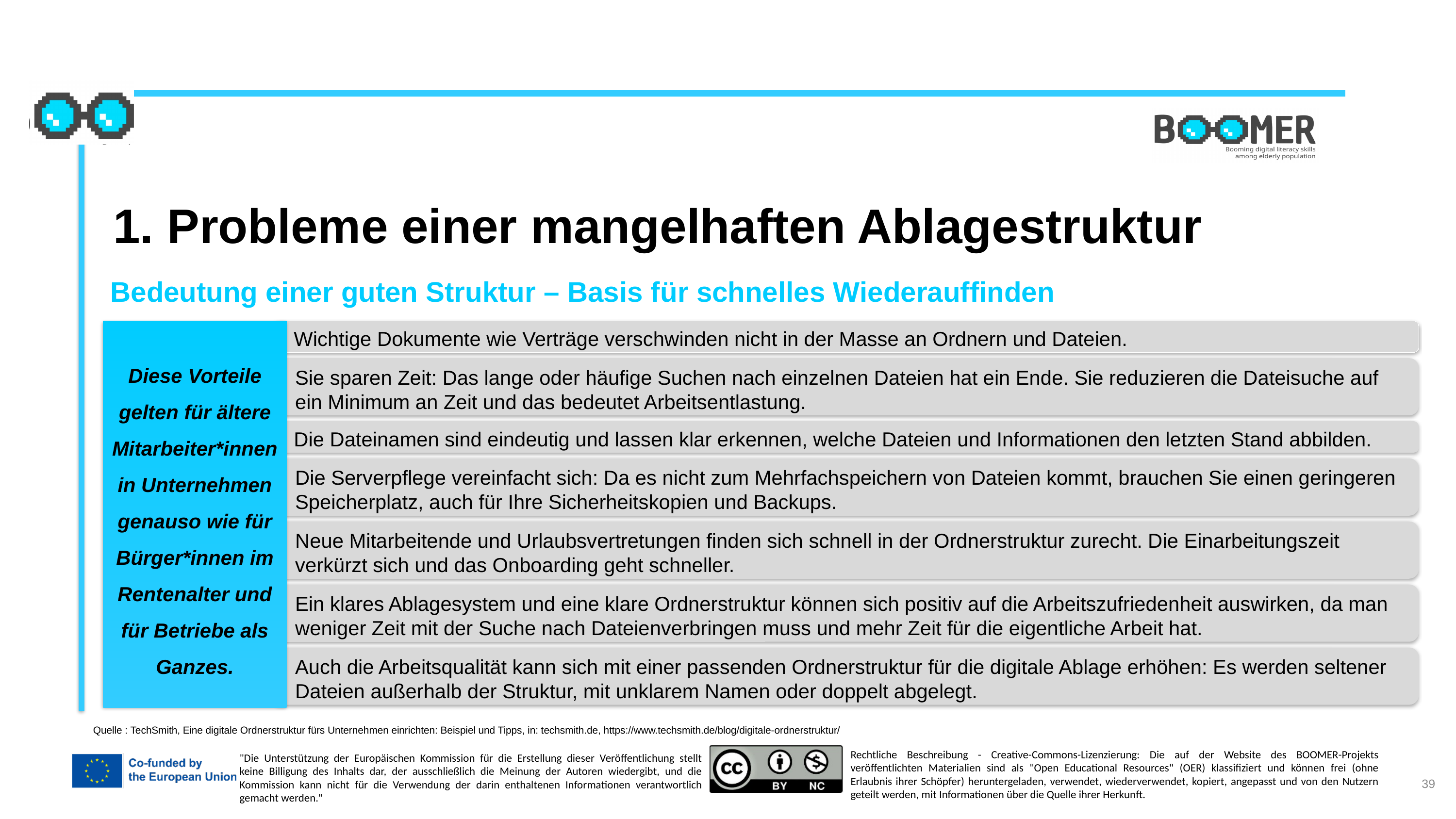

1. Probleme einer mangelhaften Ablagestruktur
Bedeutung einer guten Struktur – Basis für schnelles Wiederauffinden
Diese Vorteile gelten für ältere Mitarbeiter*innen in Unternehmen genauso wie für Bürger*innen im Rentenalter und für Betriebe als Ganzes.
Wichtige Dokumente wie Verträge verschwinden nicht in der Masse an Ordnern und Dateien.
Sie sparen Zeit: Das lange oder häufige Suchen nach einzelnen Dateien hat ein Ende. Sie reduzieren die Dateisuche auf ein Minimum an Zeit und das bedeutet Arbeitsentlastung.
Die Dateinamen sind eindeutig und lassen klar erkennen, welche Dateien und Informationen den letzten Stand abbilden.
Die Serverpflege vereinfacht sich: Da es nicht zum Mehrfachspeichern von Dateien kommt, brauchen Sie einen geringeren Speicherplatz, auch für Ihre Sicherheitskopien und Backups.
Neue Mitarbeitende und Urlaubsvertretungen finden sich schnell in der Ordnerstruktur zurecht. Die Einarbeitungszeit verkürzt sich und das Onboarding geht schneller.
Ein klares Ablagesystem und eine klare Ordnerstruktur können sich positiv auf die Arbeitszufriedenheit auswirken, da man weniger Zeit mit der Suche nach Dateienverbringen muss und mehr Zeit für die eigentliche Arbeit hat.
Auch die Arbeitsqualität kann sich mit einer passenden Ordnerstruktur für die digitale Ablage erhöhen: Es werden seltener Dateien außerhalb der Struktur, mit unklarem Namen oder doppelt abgelegt.
Quelle : TechSmith, Eine digitale Ordnerstruktur fürs Unternehmen einrichten: Beispiel und Tipps, in: techsmith.de, https://www.techsmith.de/blog/digitale-ordnerstruktur/
39